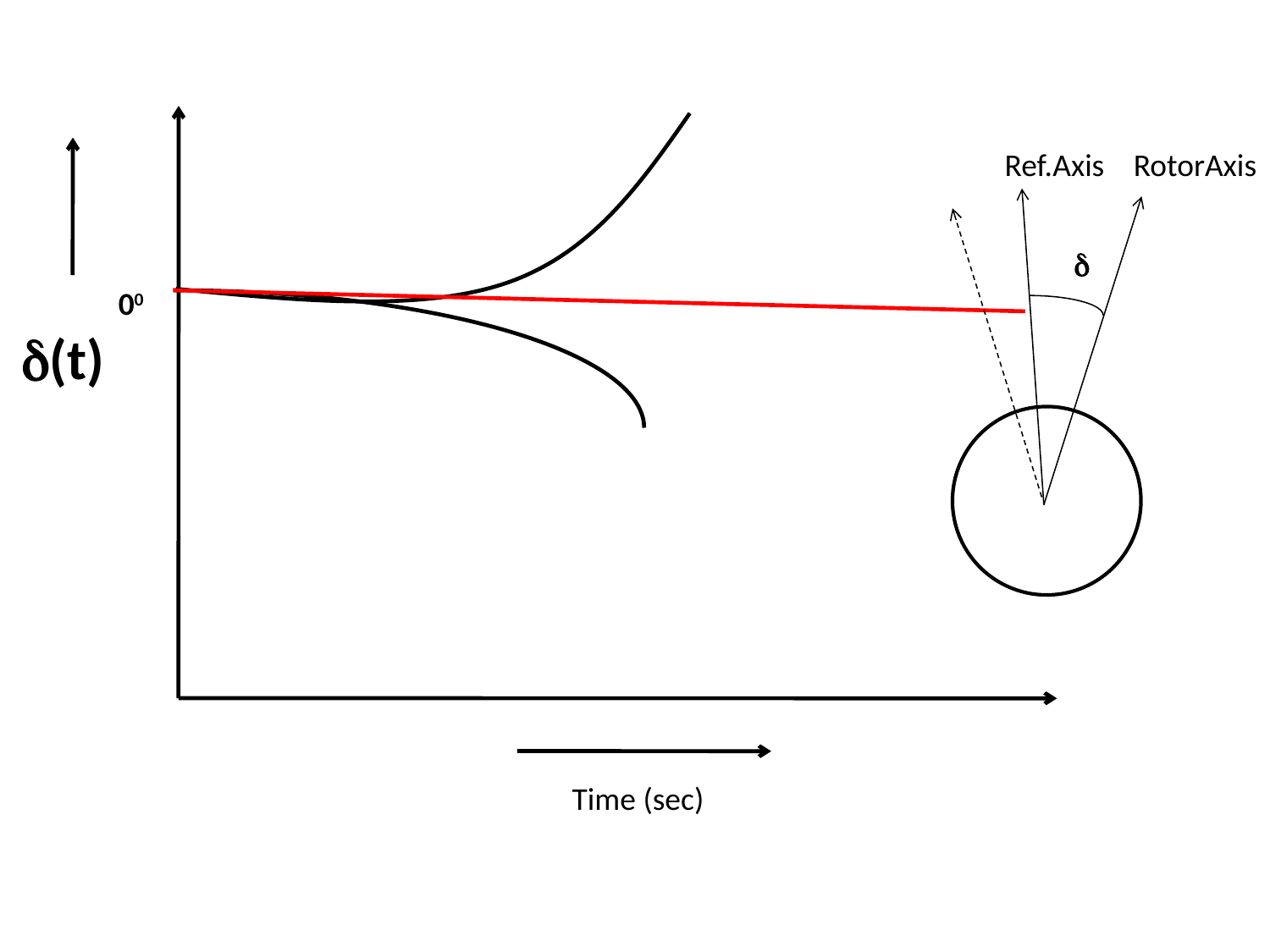

Ref.Axis
RotorAxis
δ
00

δ(t)

Time (sec)